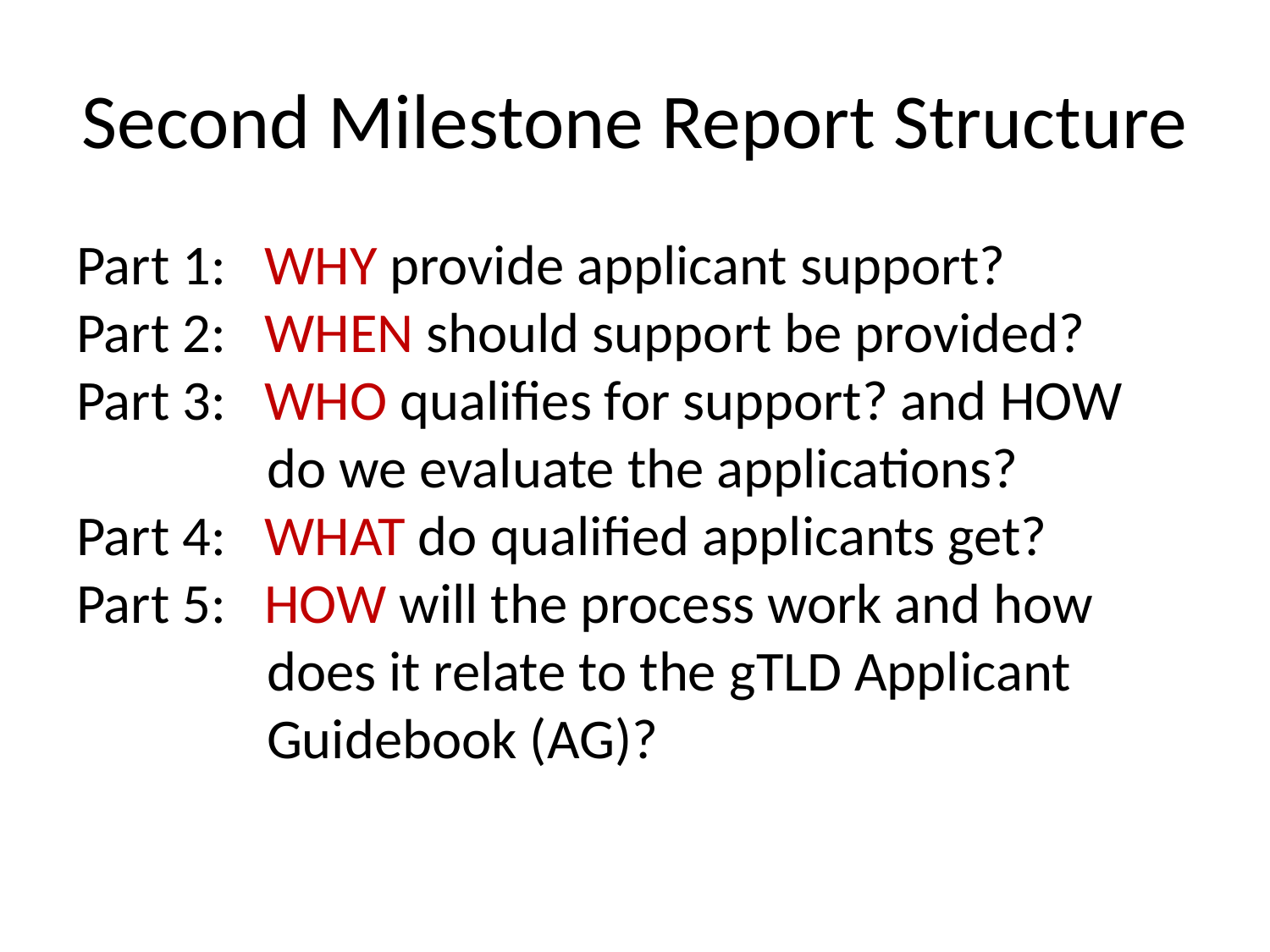

# Second Milestone Report Structure
Part 1:   WHY provide applicant support?
Part 2:   WHEN should support be provided?
Part 3:   WHO qualifies for support? and HOW
               do we evaluate the applications?
Part 4:   WHAT do qualified applicants get?
Part 5:   HOW will the process work and how
               does it relate to the gTLD Applicant
               Guidebook (AG)?